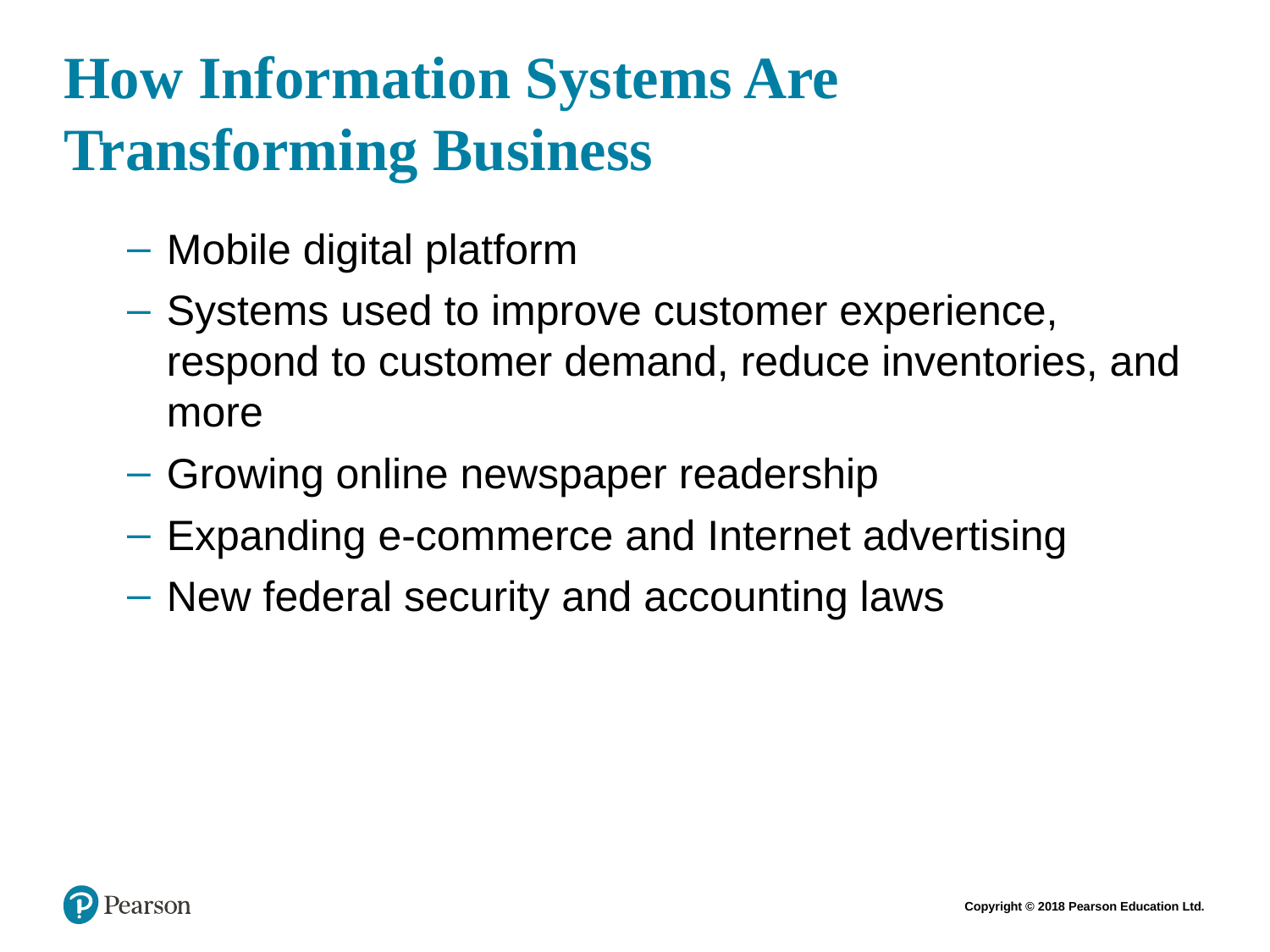

# How Information Systems Are Transforming Business
Mobile digital platform
Systems used to improve customer experience, respond to customer demand, reduce inventories, and more
Growing online newspaper readership
Expanding e-commerce and Internet advertising
New federal security and accounting laws